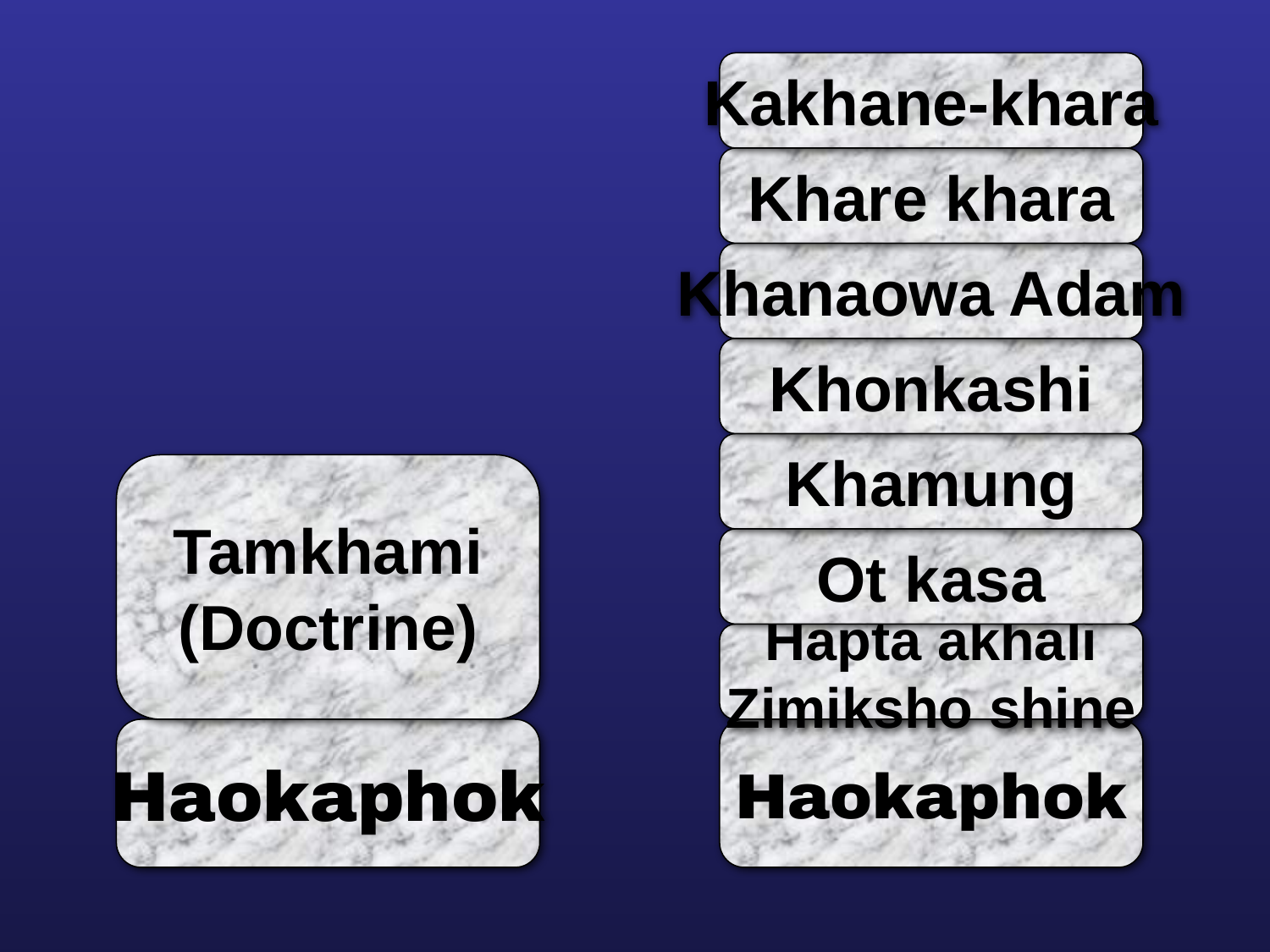

# Blocks-Genesis Doctrine & Doctrines 00405

Kakhane-khara
Khare khara
Khanaowa Adam
Khonkashi
Khamung
Tamkhami
(Doctrine)
Ot kasa
Hapta akhali
Zimiksho shine
Haokaphok
Haokaphok